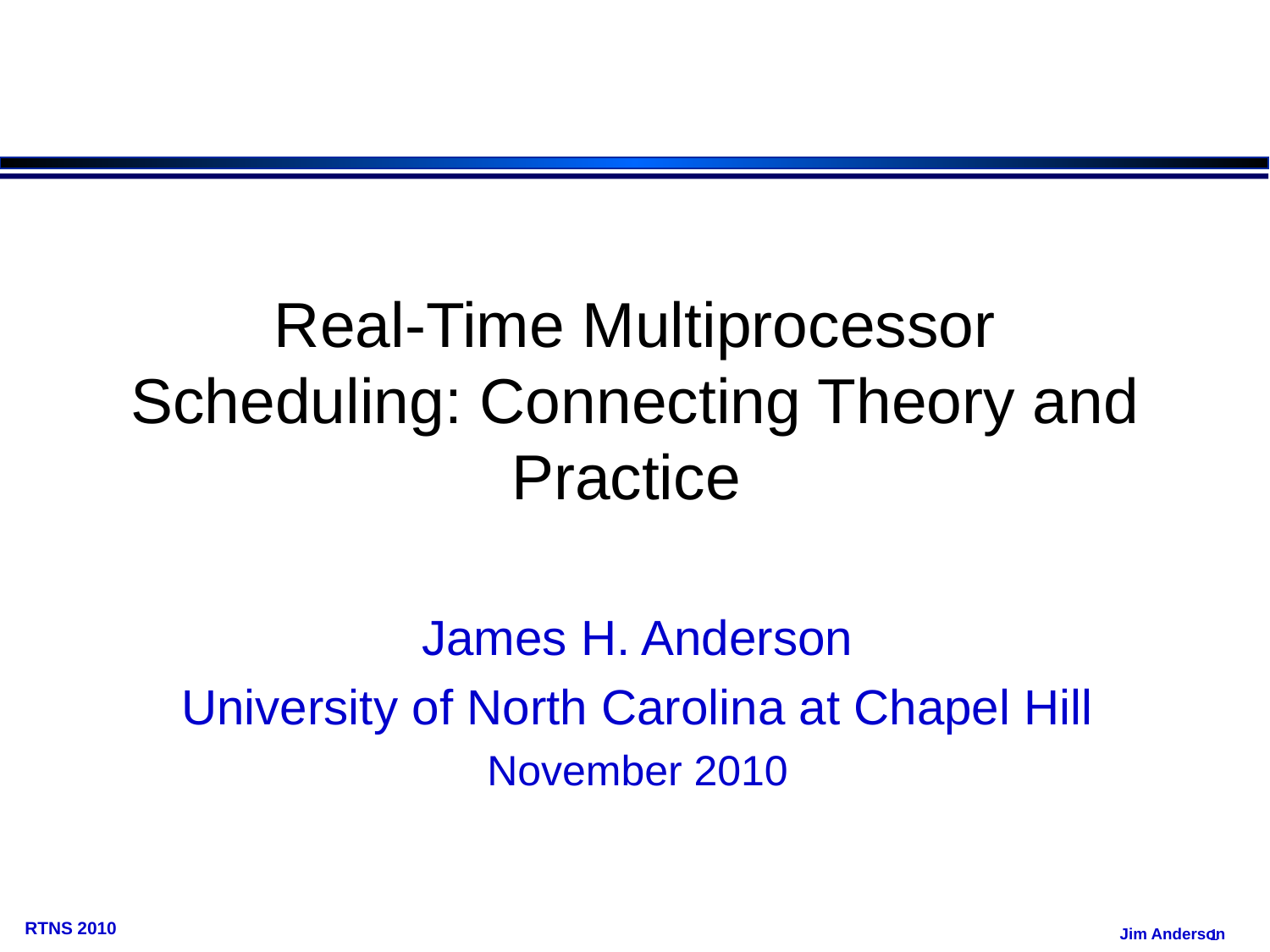

# Real-Time Multiprocessor Scheduling: Connecting Theory and Practice
James H. Anderson
University of North Carolina at Chapel Hill
November 2010